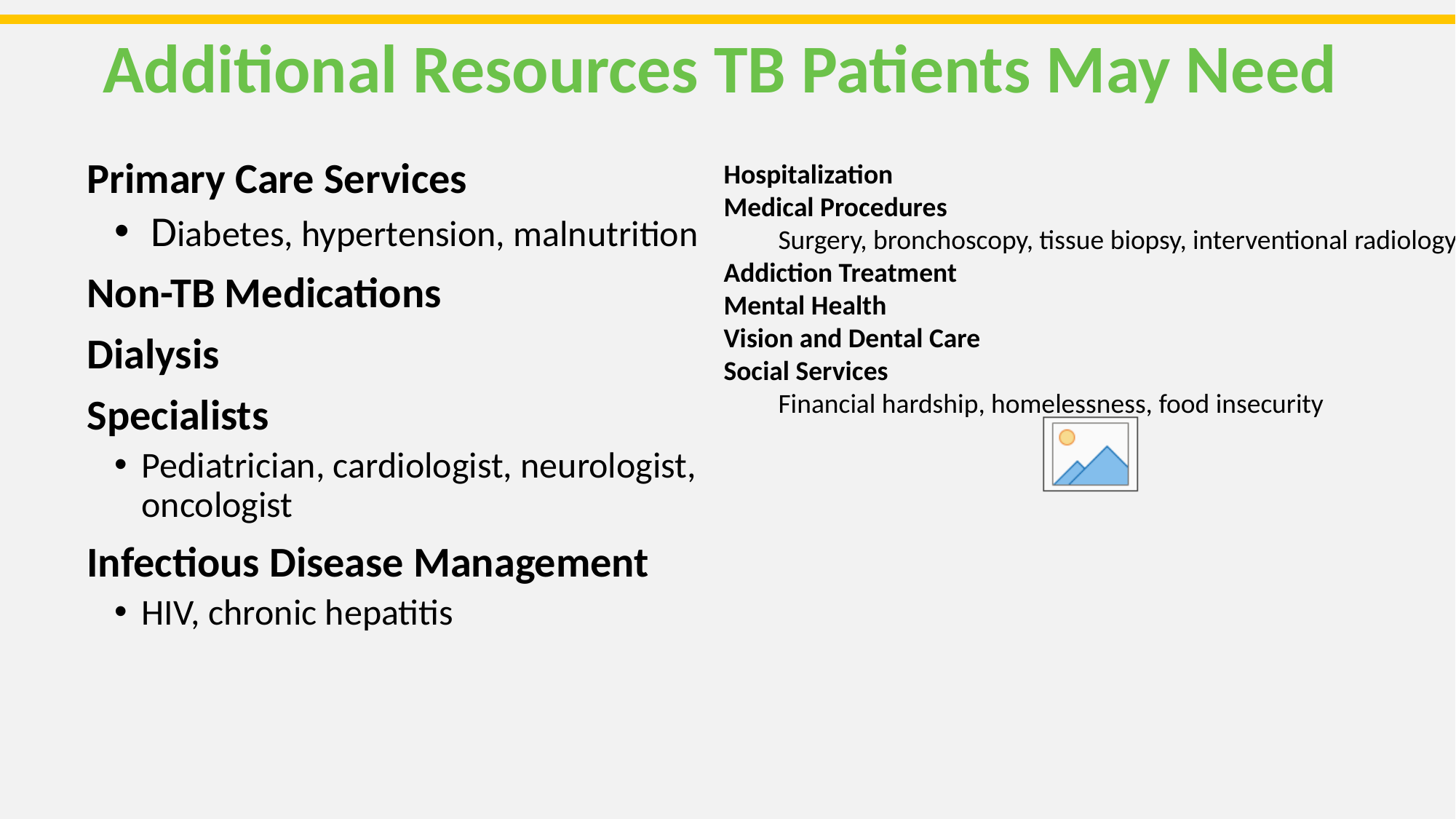

Additional Resources TB Patients May Need
Primary Care Services
 Diabetes, hypertension, malnutrition
Non-TB Medications
Dialysis
Specialists
Pediatrician, cardiologist, neurologist, oncologist
Infectious Disease Management
HIV, chronic hepatitis

Hospitalization
Medical Procedures
Surgery, bronchoscopy, tissue biopsy, interventional radiology
Addiction Treatment
Mental Health
Vision and Dental Care
Social Services
Financial hardship, homelessness, food insecurity